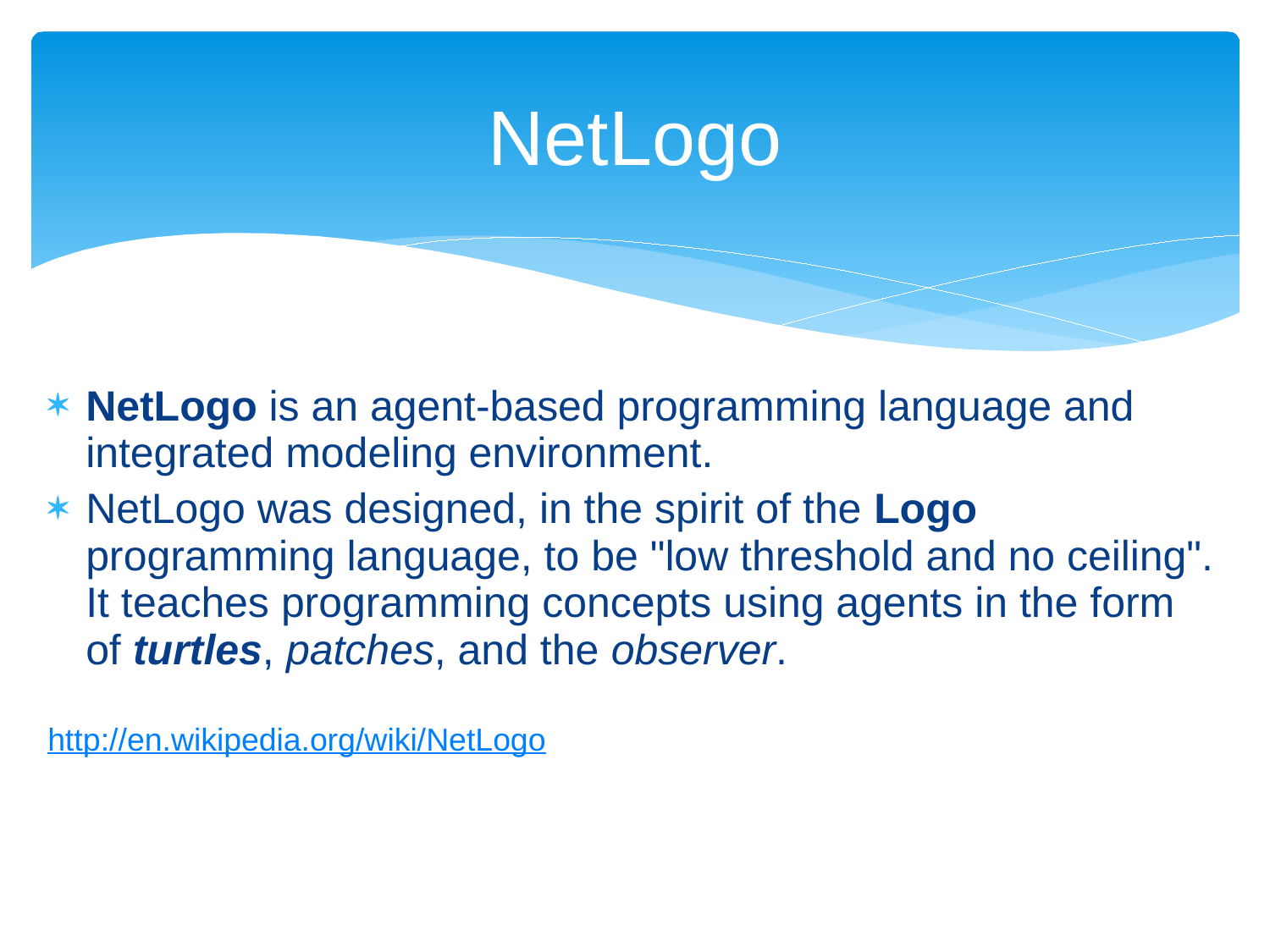

# NetLogo
NetLogo is an agent-based programming language and integrated modeling environment.
NetLogo was designed, in the spirit of the Logo programming language, to be "low threshold and no ceiling". It teaches programming concepts using agents in the form of turtles, patches, and the observer.

http://en.wikipedia.org/wiki/NetLogo